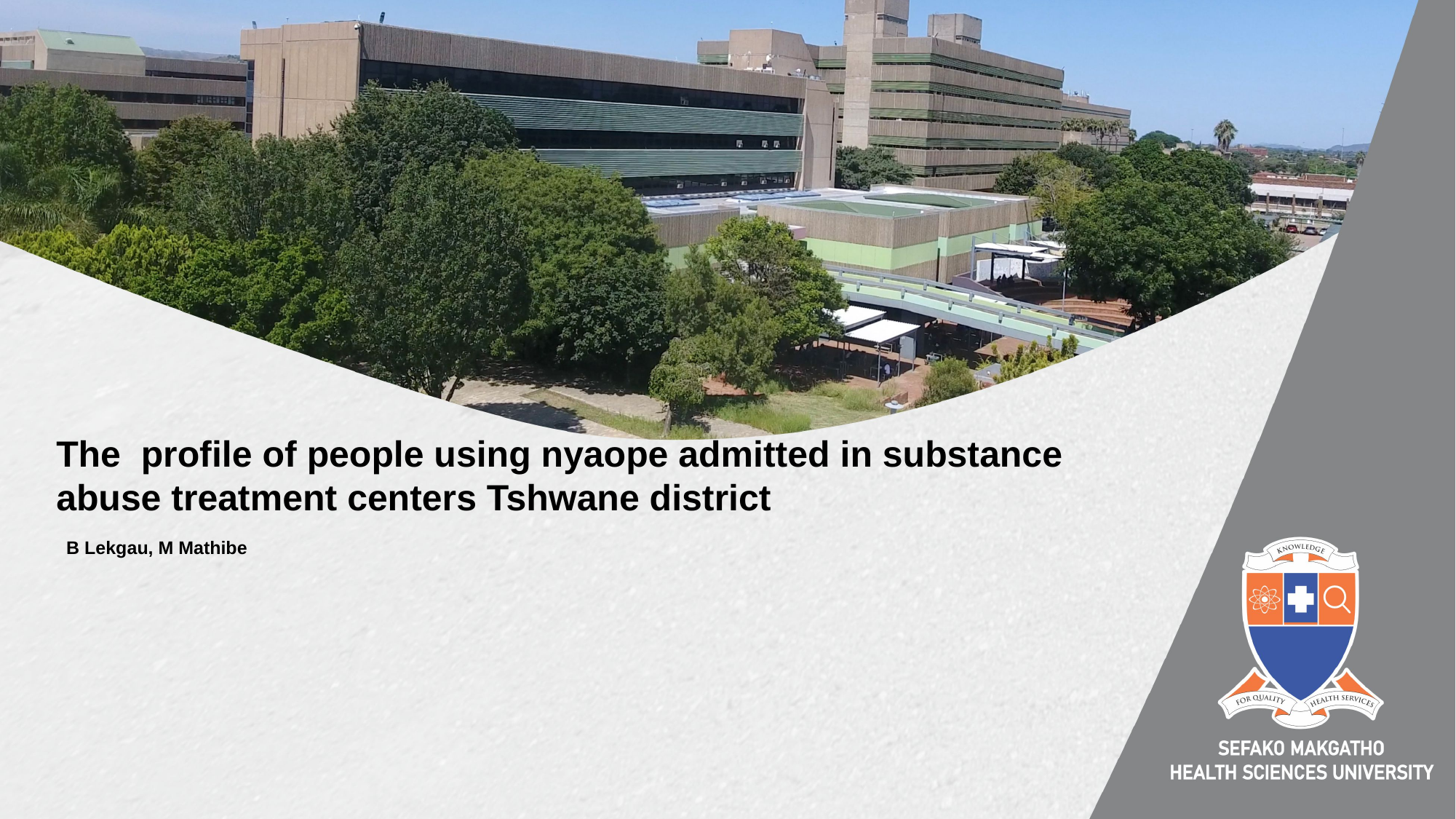

The  profile of people using nyaope admitted in substance abuse treatment centers Tshwane district
 B Lekgau, M Mathibe